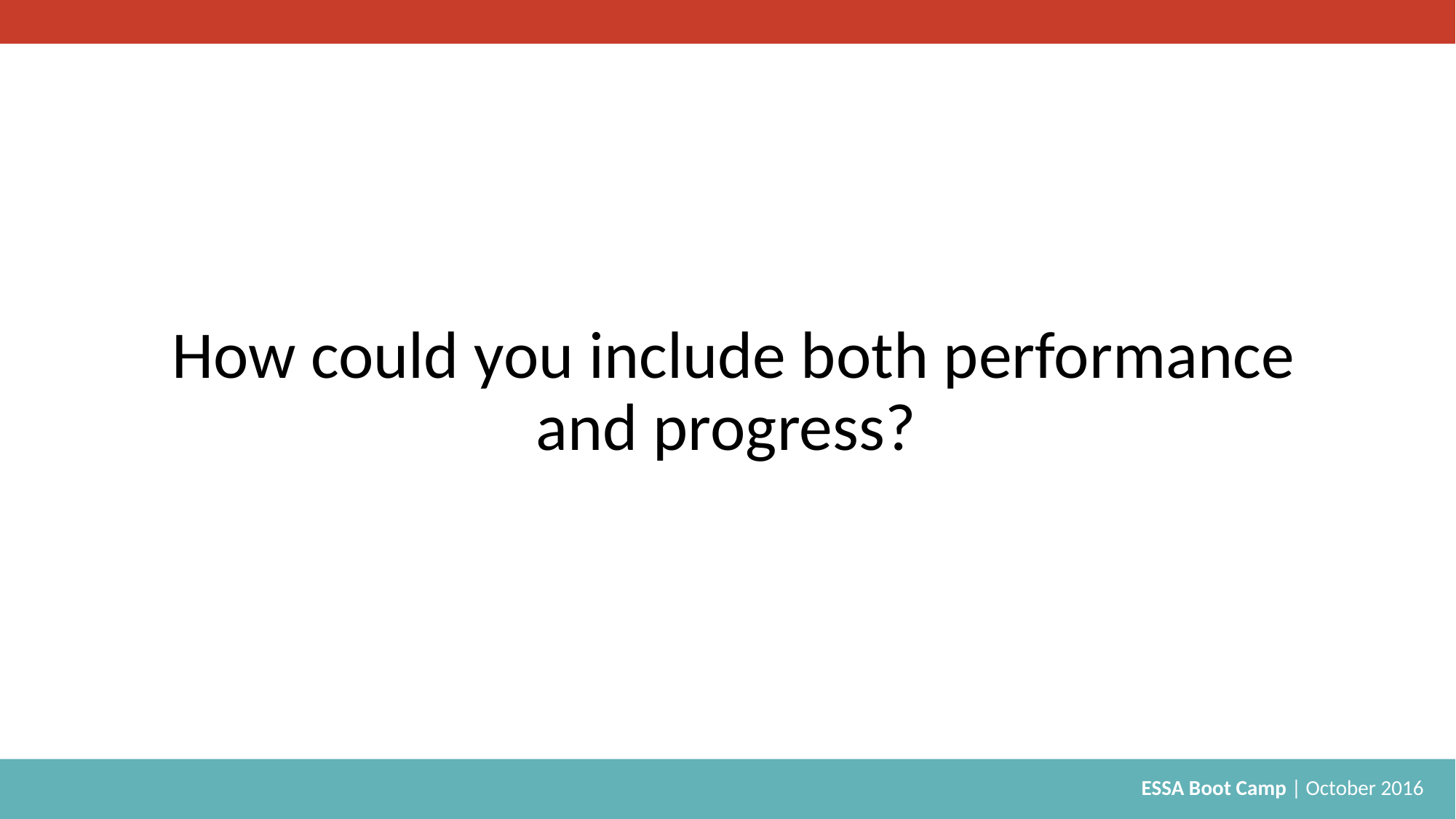

# How could you include both performance and progress?